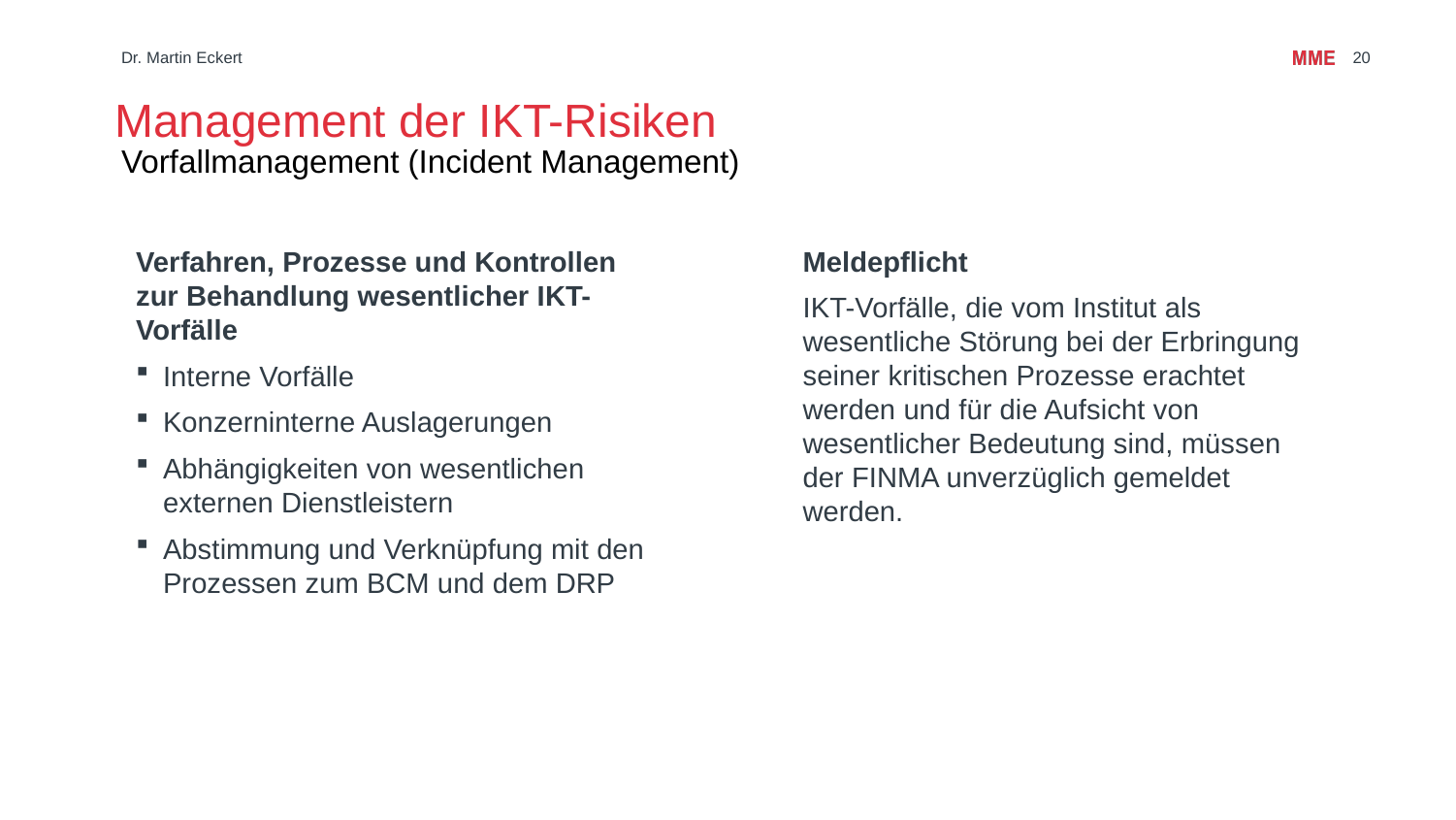

# Management der IKT-Risiken
Dr. Martin Eckert
20
Vorfallmanagement (Incident Management)

Verfahren, Prozesse und Kontrollen zur Behandlung wesentlicher IKT-Vorfälle
Interne Vorfälle
Konzerninterne Auslagerungen
Abhängigkeiten von wesentlichen externen Dienstleistern
Abstimmung und Verknüpfung mit den Prozessen zum BCM und dem DRP

Meldepflicht
IKT-Vorfälle, die vom Institut als wesentliche Störung bei der Erbringung seiner kritischen Prozesse erachtet werden und für die Aufsicht von wesentlicher Bedeutung sind, müssen der FINMA unverzüglich gemeldet werden.